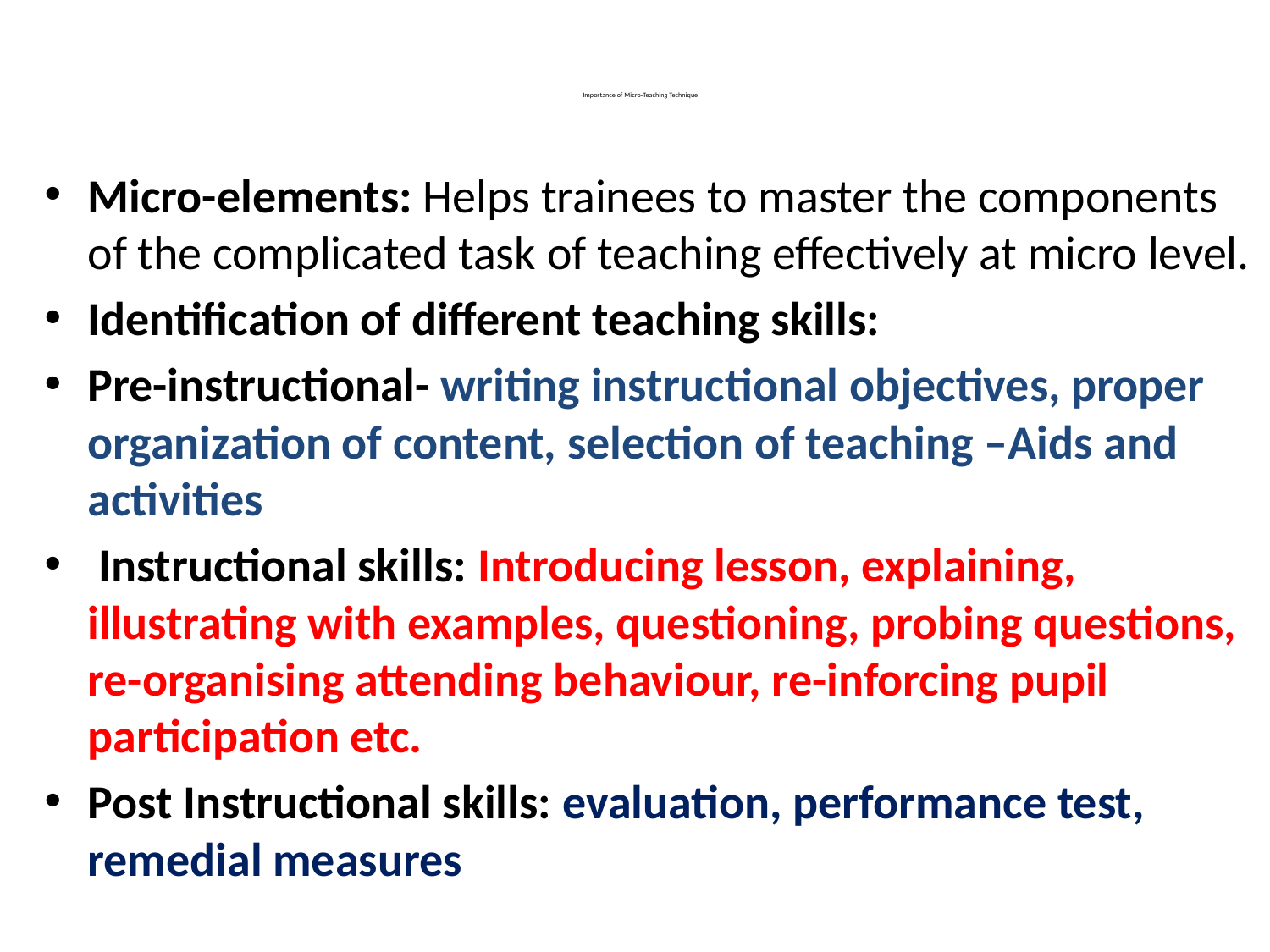

# Importance of Micro-Teaching Technique
Micro-elements: Helps trainees to master the components of the complicated task of teaching effectively at micro level.
Identification of different teaching skills:
Pre-instructional- writing instructional objectives, proper organization of content, selection of teaching –Aids and activities
 Instructional skills: Introducing lesson, explaining, illustrating with examples, questioning, probing questions, re-organising attending behaviour, re-inforcing pupil participation etc.
Post Instructional skills: evaluation, performance test, remedial measures